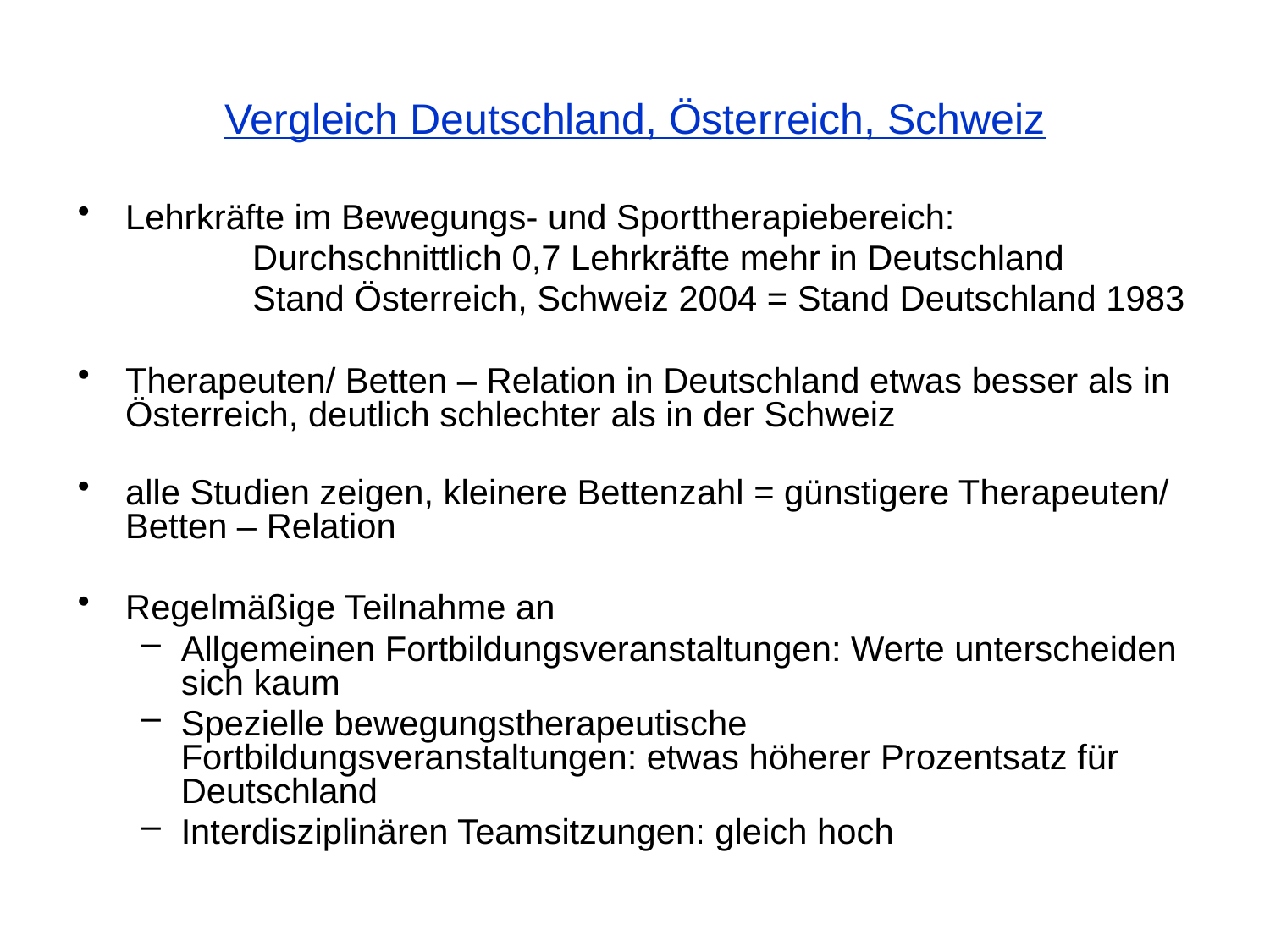

# Vergleich Deutschland, Österreich, Schweiz
Lehrkräfte im Bewegungs- und Sporttherapiebereich:
		Durchschnittlich 0,7 Lehrkräfte mehr in Deutschland
		Stand Österreich, Schweiz 2004 = Stand Deutschland 1983

Therapeuten/ Betten – Relation in Deutschland etwas besser als in Österreich, deutlich schlechter als in der Schweiz

alle Studien zeigen, kleinere Bettenzahl = günstigere Therapeuten/ Betten – Relation

Regelmäßige Teilnahme an
Allgemeinen Fortbildungsveranstaltungen: Werte unterscheiden sich kaum
Spezielle bewegungstherapeutische Fortbildungsveranstaltungen: etwas höherer Prozentsatz für Deutschland
Interdisziplinären Teamsitzungen: gleich hoch